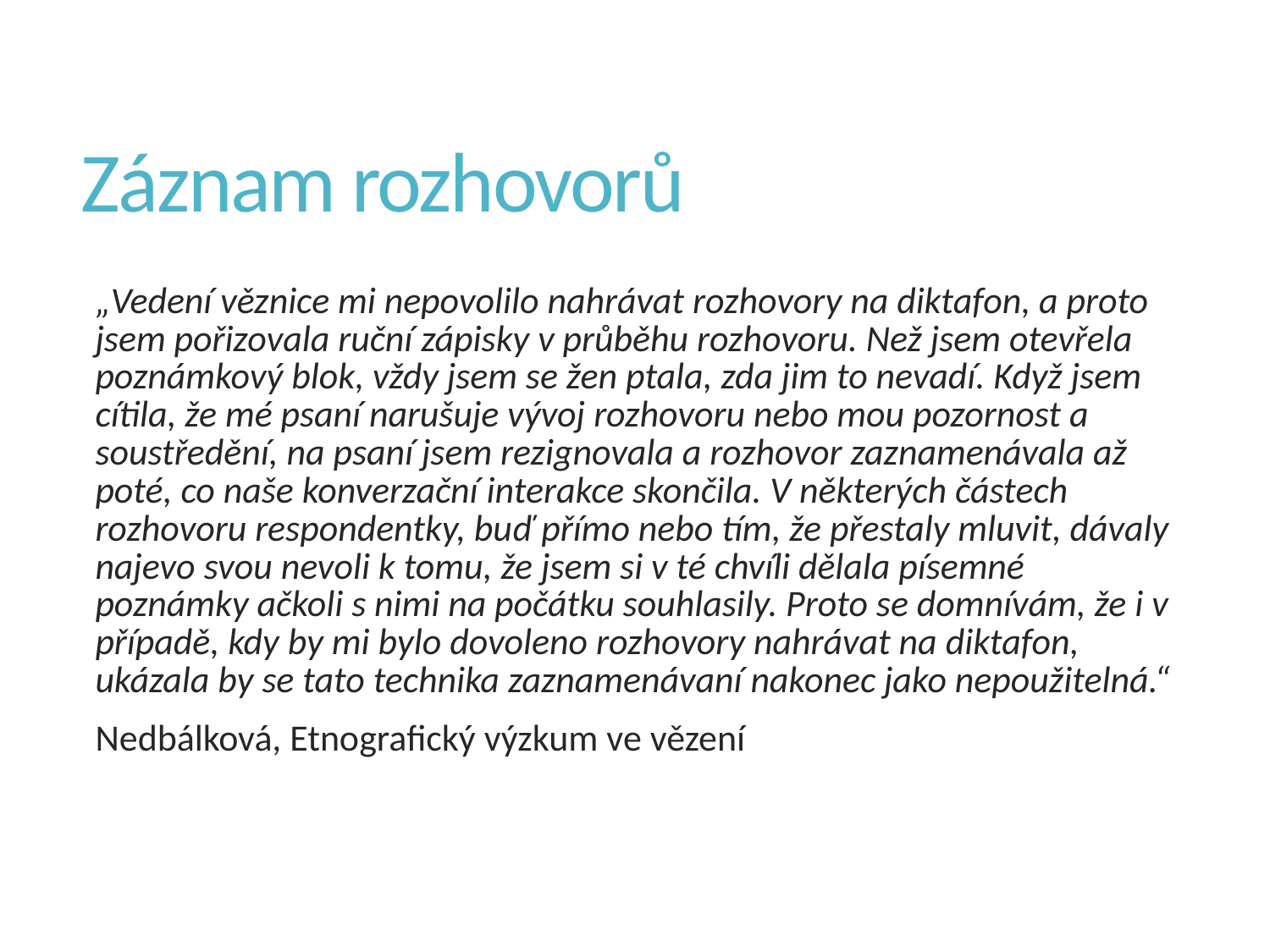

# Záznam rozhovorů
„Vedení věznice mi nepovolilo nahrávat rozhovory na diktafon, a proto jsem pořizovala ruční zápisky v průběhu rozhovoru. Než jsem otevřela poznámkový blok, vždy jsem se žen ptala, zda jim to nevadí. Když jsem cítila, že mé psaní narušuje vývoj rozhovoru nebo mou pozornost a soustředění, na psaní jsem rezignovala a rozhovor zaznamenávala až poté, co naše konverzační interakce skončila. V některých částech rozhovoru respondentky, buď přímo nebo tím, že přestaly mluvit, dávaly najevo svou nevoli k tomu, že jsem si v té chvíli dělala písemné poznámky ačkoli s nimi na počátku souhlasily. Proto se domnívám, že i v případě, kdy by mi bylo dovoleno rozhovory nahrávat na diktafon, ukázala by se tato technika zaznamenávaní nakonec jako nepoužitelná.“
Nedbálková, Etnografický výzkum ve vězení